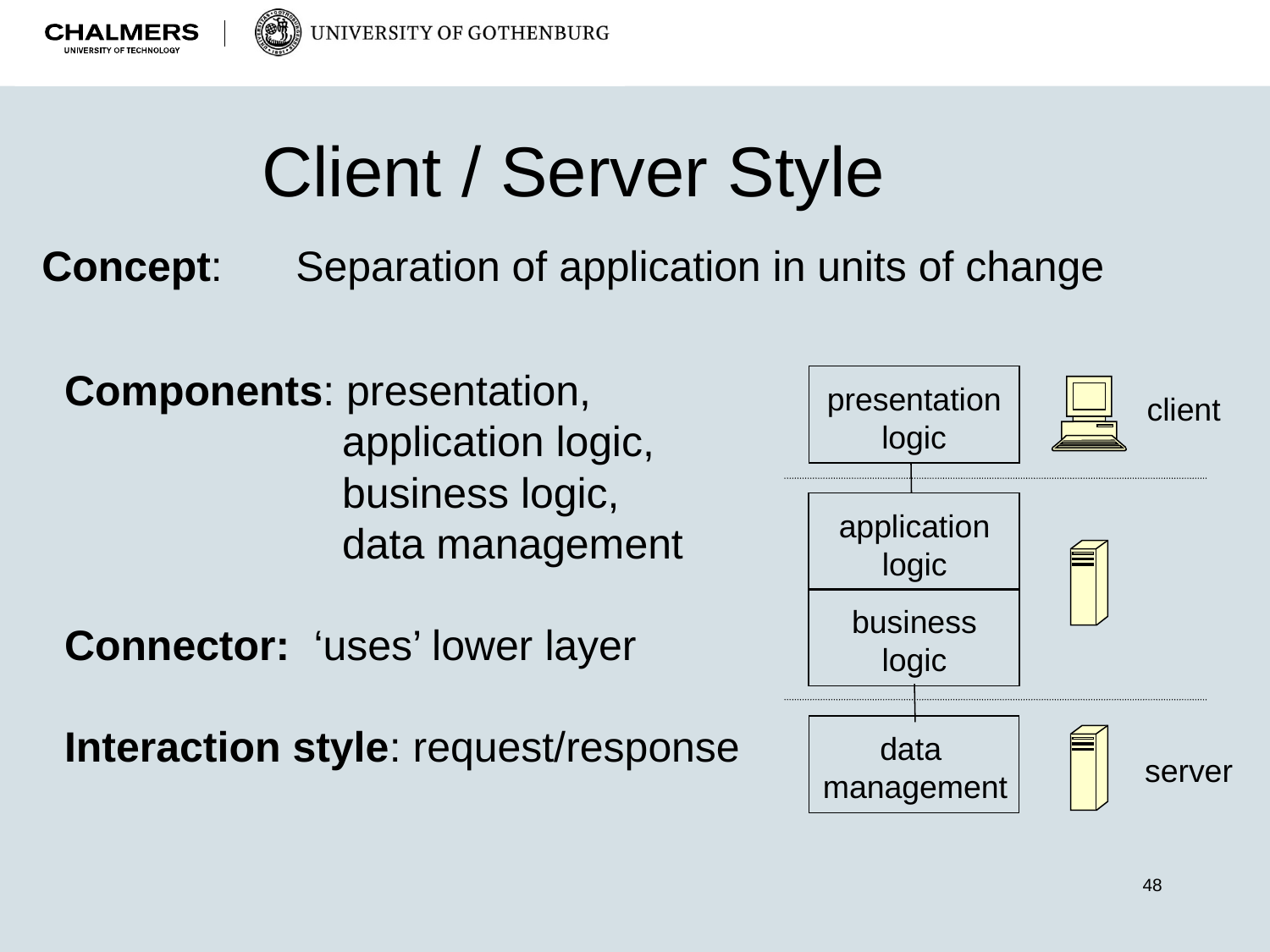

Client / Server Style
Concept:	Separation of application in units of change
Components: presentation,
		  application logic,
		  business logic,
		  data management

Connector:  ‘uses’ lower layer

Interaction style: request/response

presentation
logic

client

application
logic

business
logic

data
management

server
48